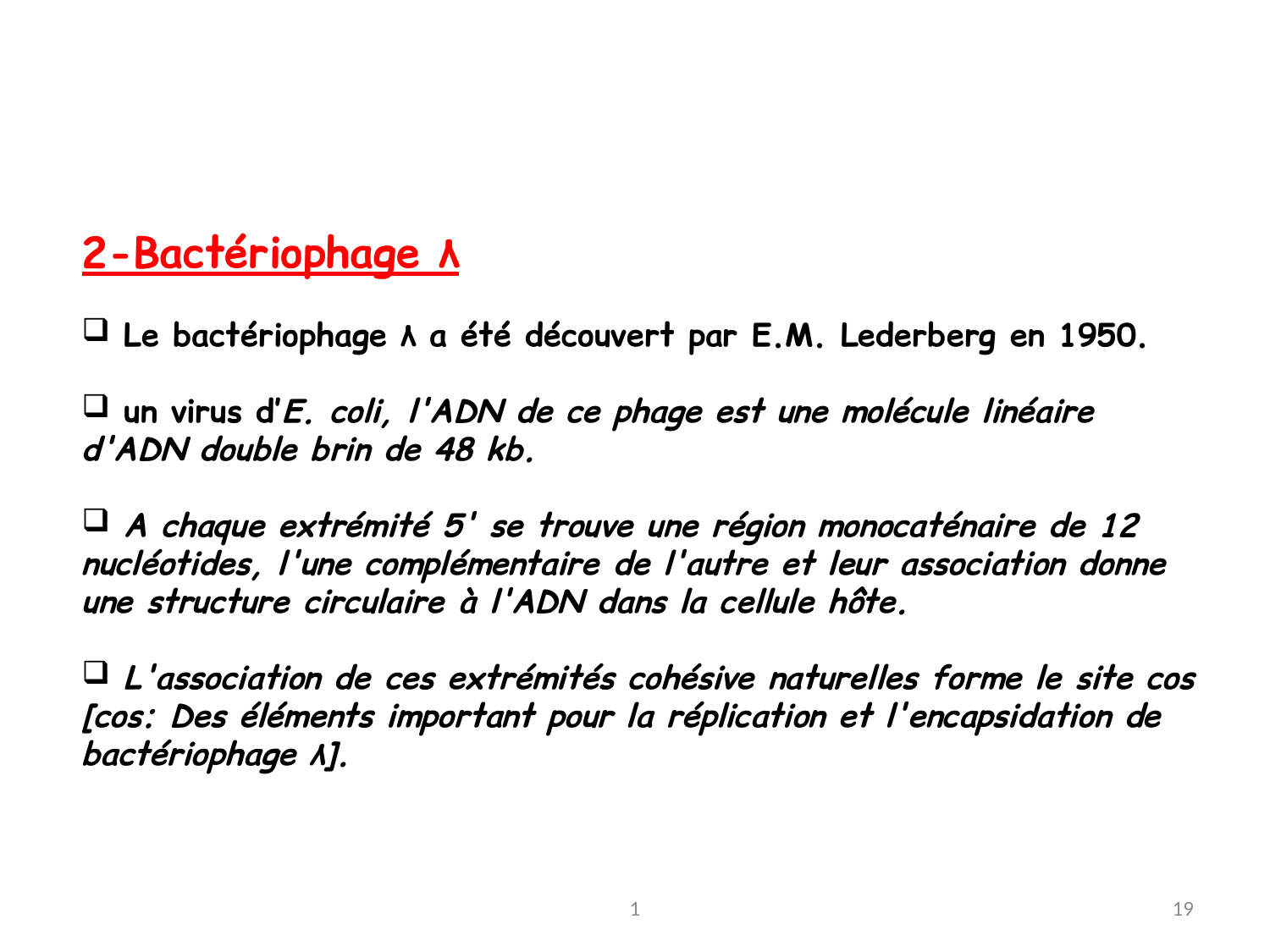

#
2-Bactériophage λ

 Le bactériophage λ a été découvert par E.M. Lederberg en 1950.

 un virus d’E. coli, l'ADN de ce phage est une molécule linéaire d'ADN double brin de 48 kb.

 A chaque extrémité 5' se trouve une région monocaténaire de 12 nucléotides, l'une complémentaire de l'autre et leur association donne une structure circulaire à l'ADN dans la cellule hôte.

 L'association de ces extrémités cohésive naturelles forme le site cos [cos: Des éléments important pour la réplication et l'encapsidation de bactériophage λ].

1
19